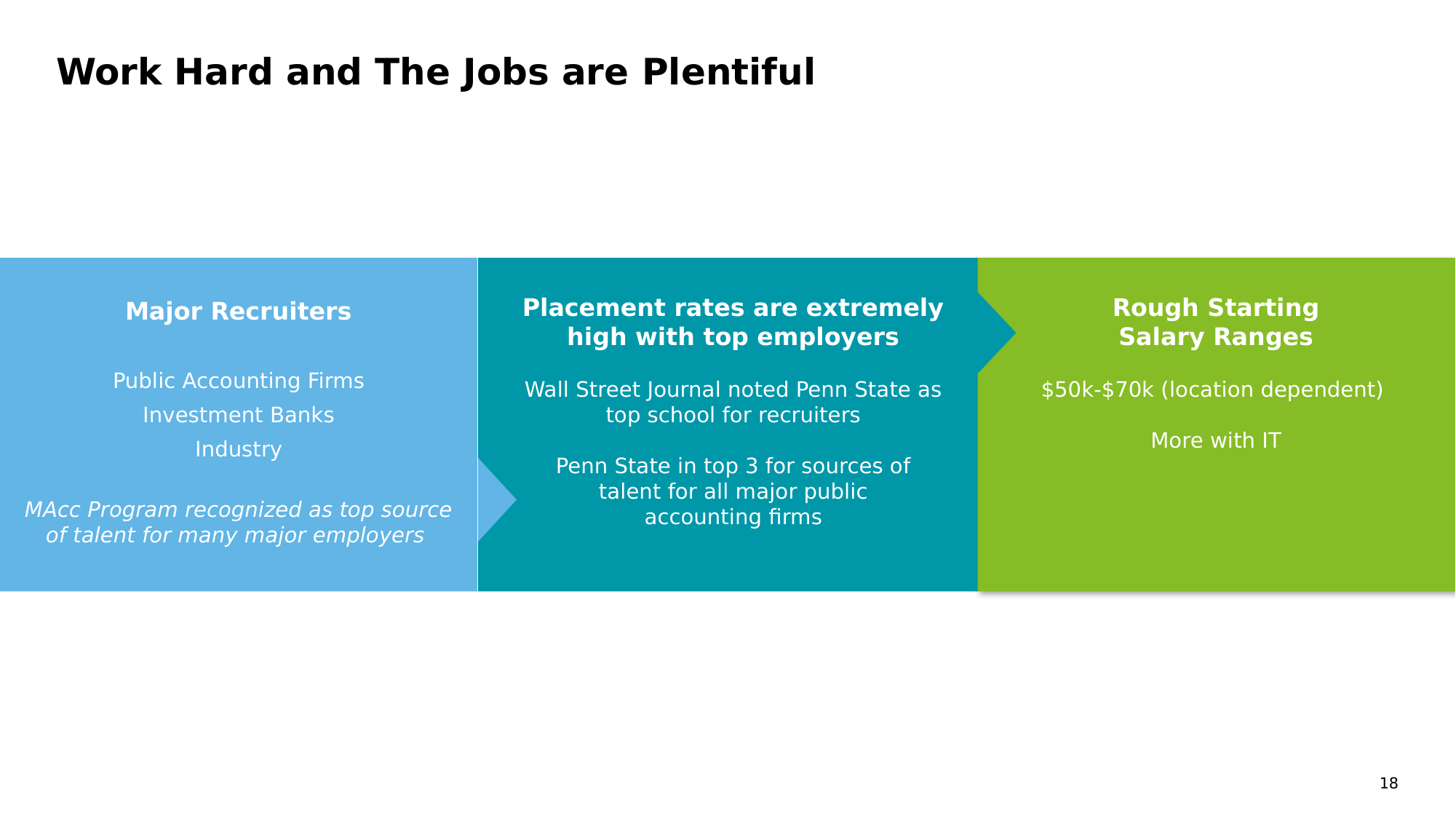

# Work Hard and The Jobs are Plentiful

Major Recruiters

Public Accounting Firms
Investment Banks
Industry

MAcc Program recognized as top source
of talent for many major employers

Placement rates are extremely high with top employers

Wall Street Journal noted Penn State as top school for recruiters

Penn State in top 3 for sources of talent for all major public
accounting firms

Rough Starting
Salary Ranges

$50k-$70k (location dependent)

More with IT